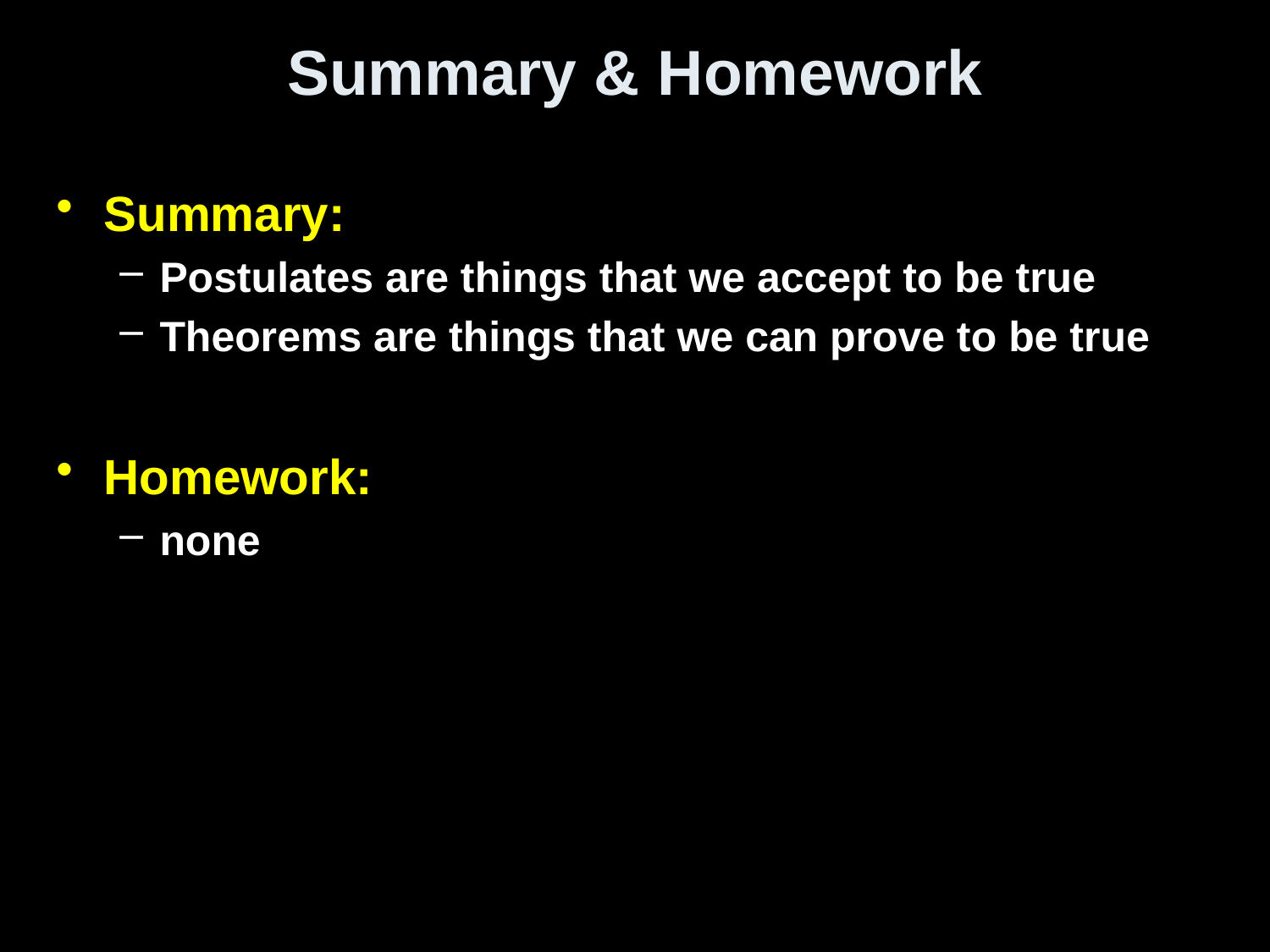

# Summary & Homework
Summary:
Postulates are things that we accept to be true
Theorems are things that we can prove to be true

Homework:
none